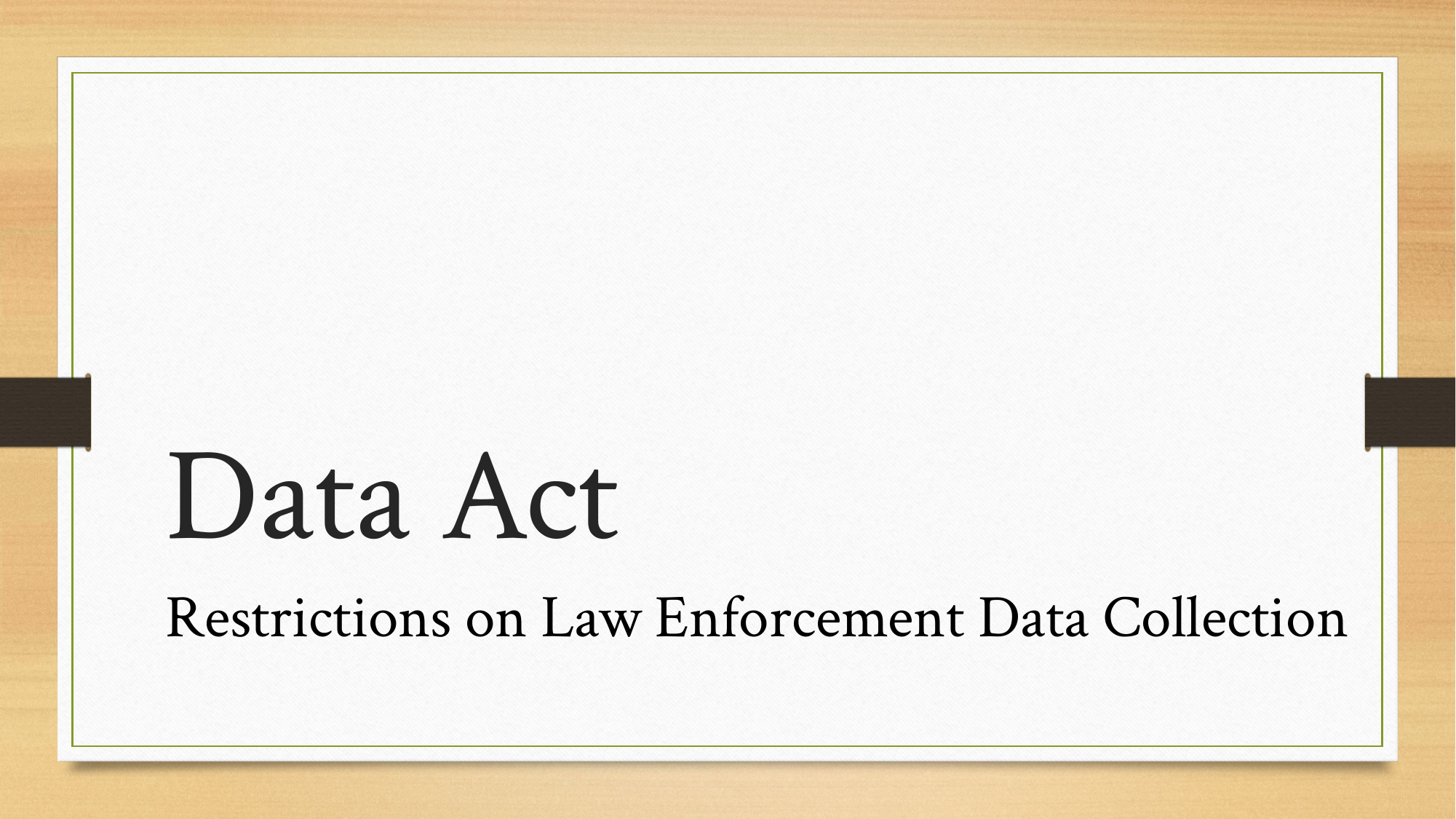

# Data Act
Restrictions on Law Enforcement Data Collection